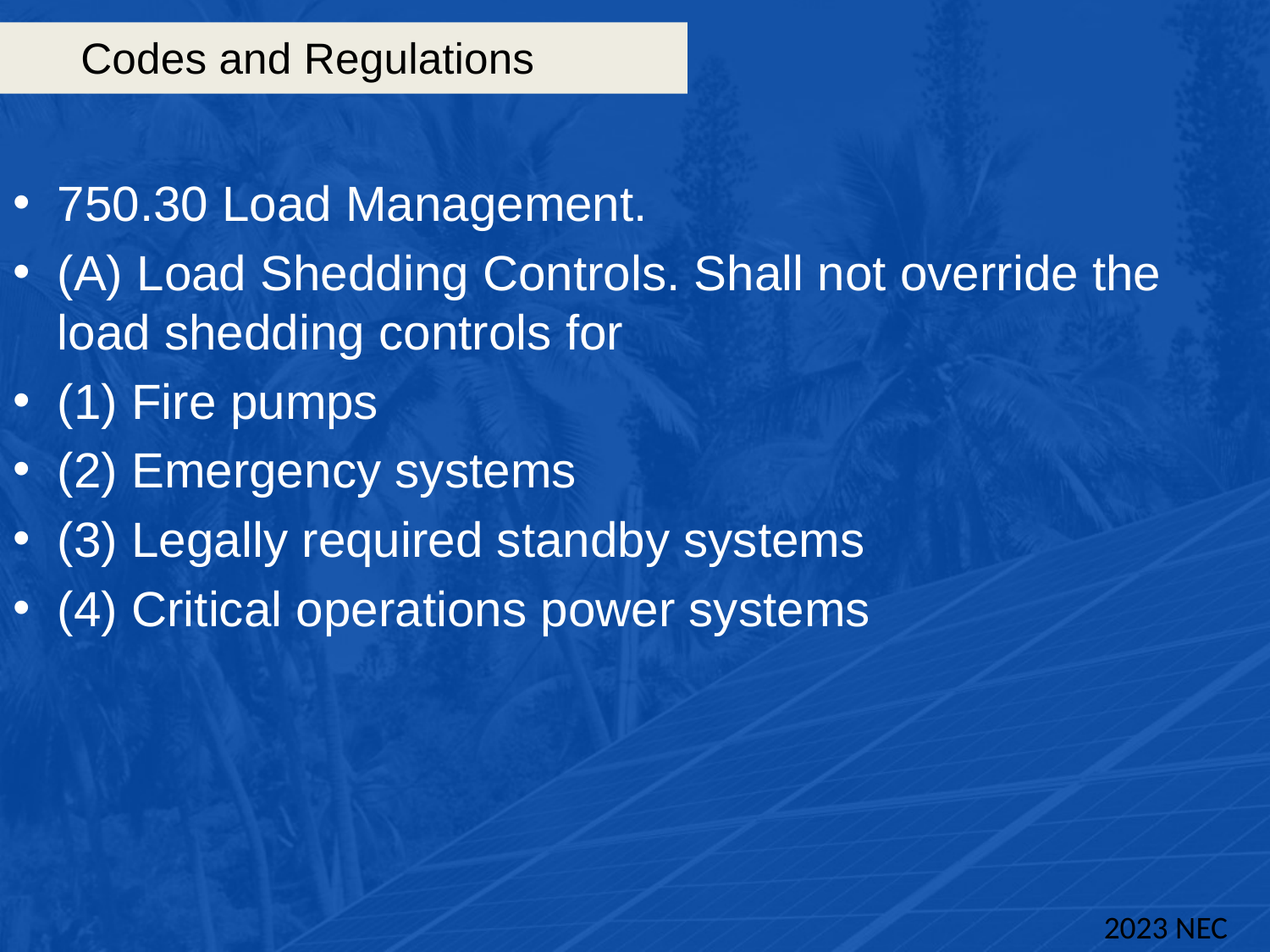

# Codes and Regulations
750.30 Load Management.
(A) Load Shedding Controls. Shall not override the load shedding controls for
(1) Fire pumps
(2) Emergency systems
(3) Legally required standby systems
(4) Critical operations power systems
2023 NEC